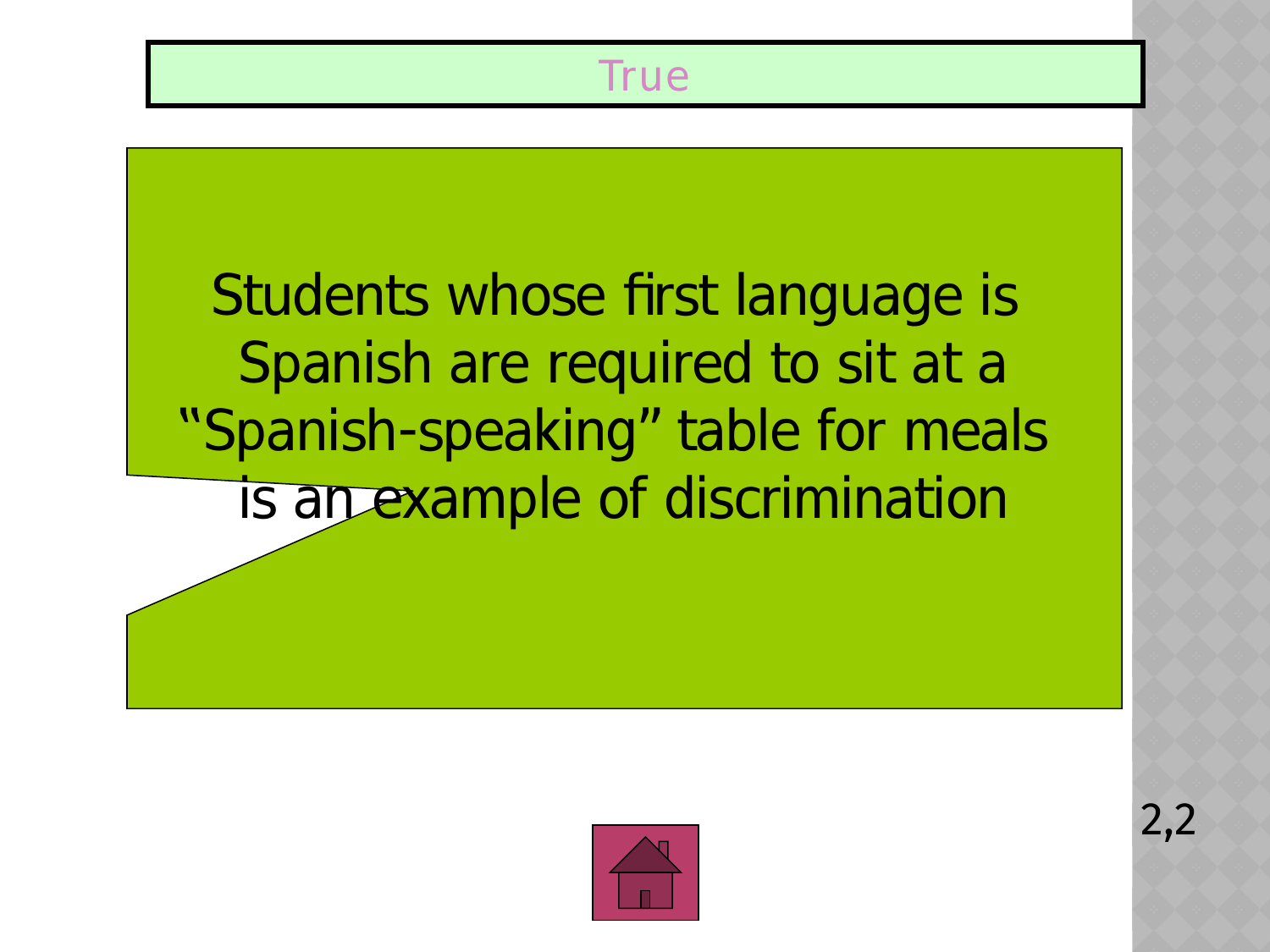

True
Students whose first language is
Spanish are required to sit at a
“Spanish-speaking” table for meals
is an example of discrimination

2,2